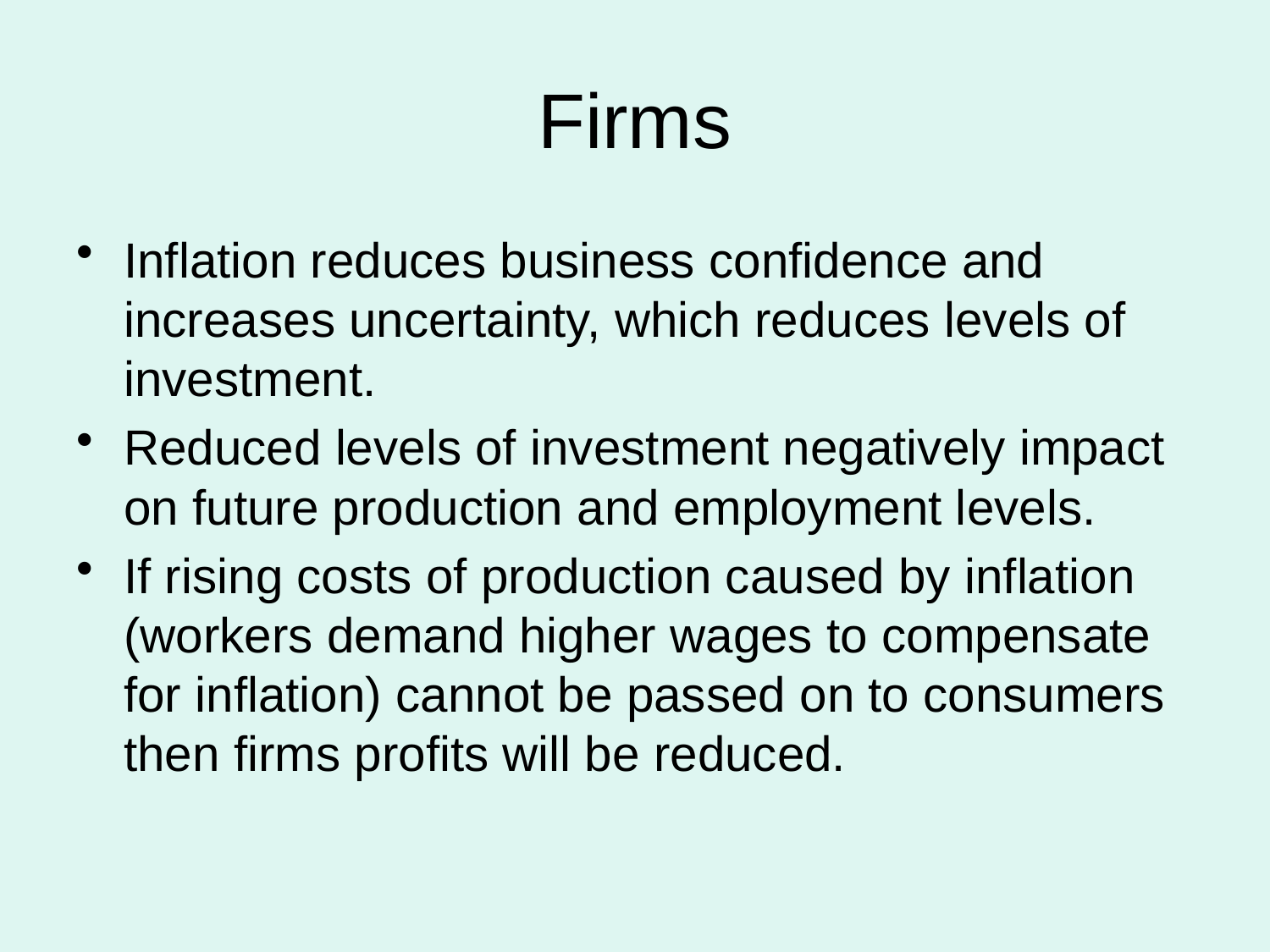

# Firms
Inflation reduces business confidence and increases uncertainty, which reduces levels of investment.
Reduced levels of investment negatively impact on future production and employment levels.
If rising costs of production caused by inflation (workers demand higher wages to compensate for inflation) cannot be passed on to consumers then firms profits will be reduced.